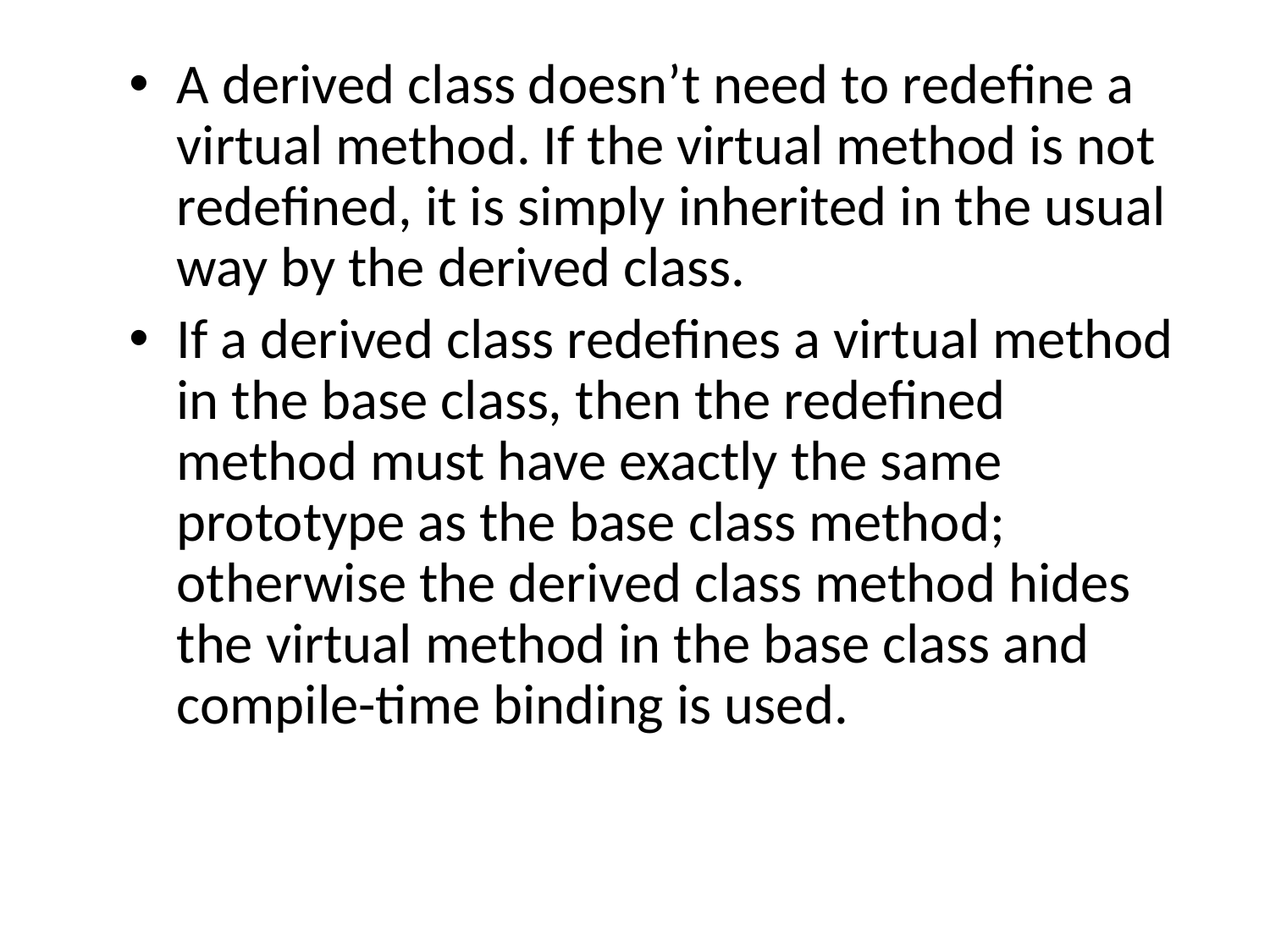

A derived class doesn’t need to redefine a virtual method. If the virtual method is not redefined, it is simply inherited in the usual way by the derived class.
If a derived class redefines a virtual method in the base class, then the redefined method must have exactly the same prototype as the base class method; otherwise the derived class method hides the virtual method in the base class and compile-time binding is used.